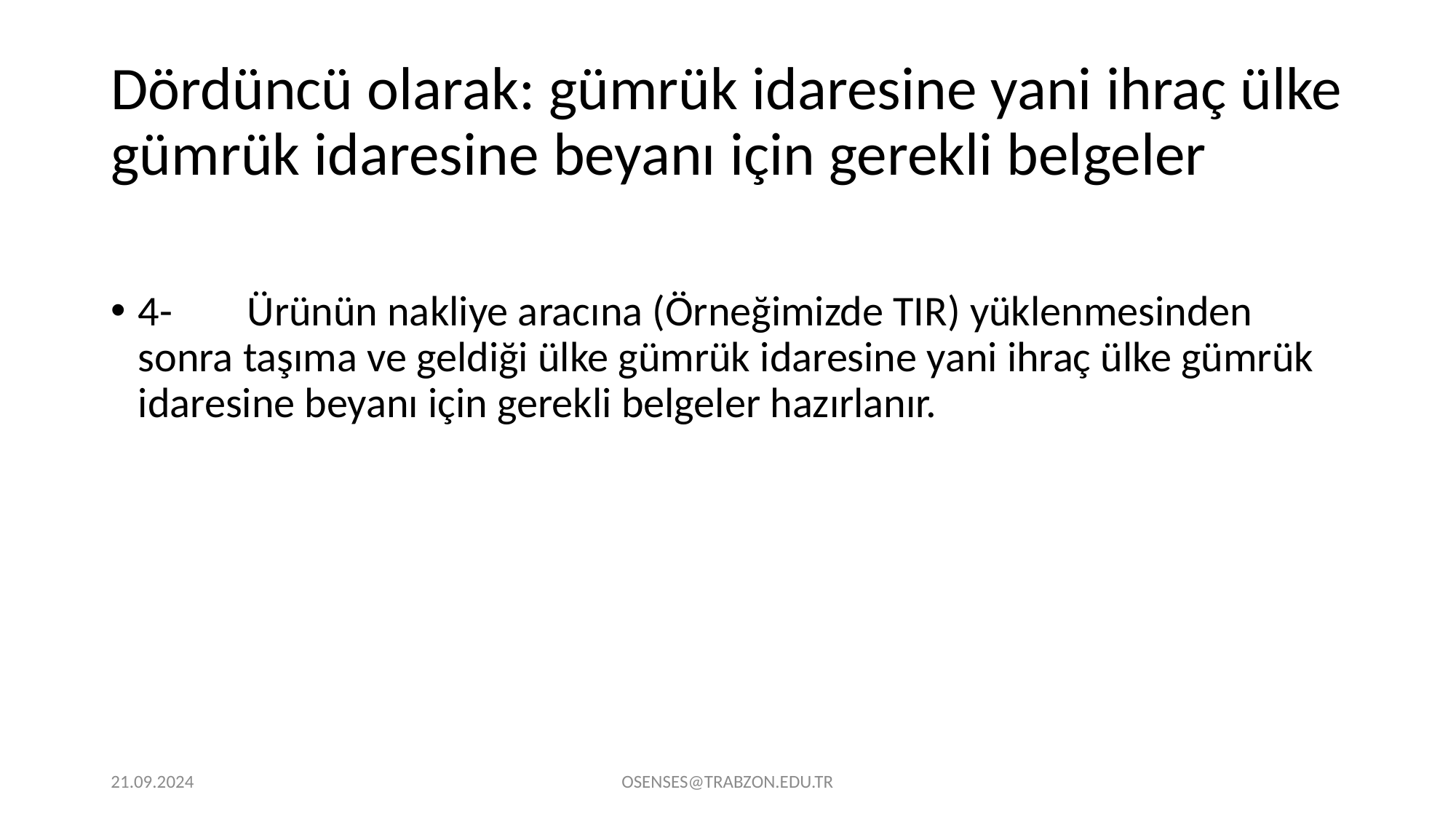

# Dördüncü olarak: gümrük idaresine yani ihraç ülke gümrük idaresine beyanı için gerekli belgeler

4-	Ürünün nakliye aracına (Örneğimizde TIR) yüklenmesinden sonra taşıma ve geldiği ülke gümrük idaresine yani ihraç ülke gümrük idaresine beyanı için gerekli belgeler hazırlanır.

21.09.2024
OSENSES@TRABZON.EDU.TR